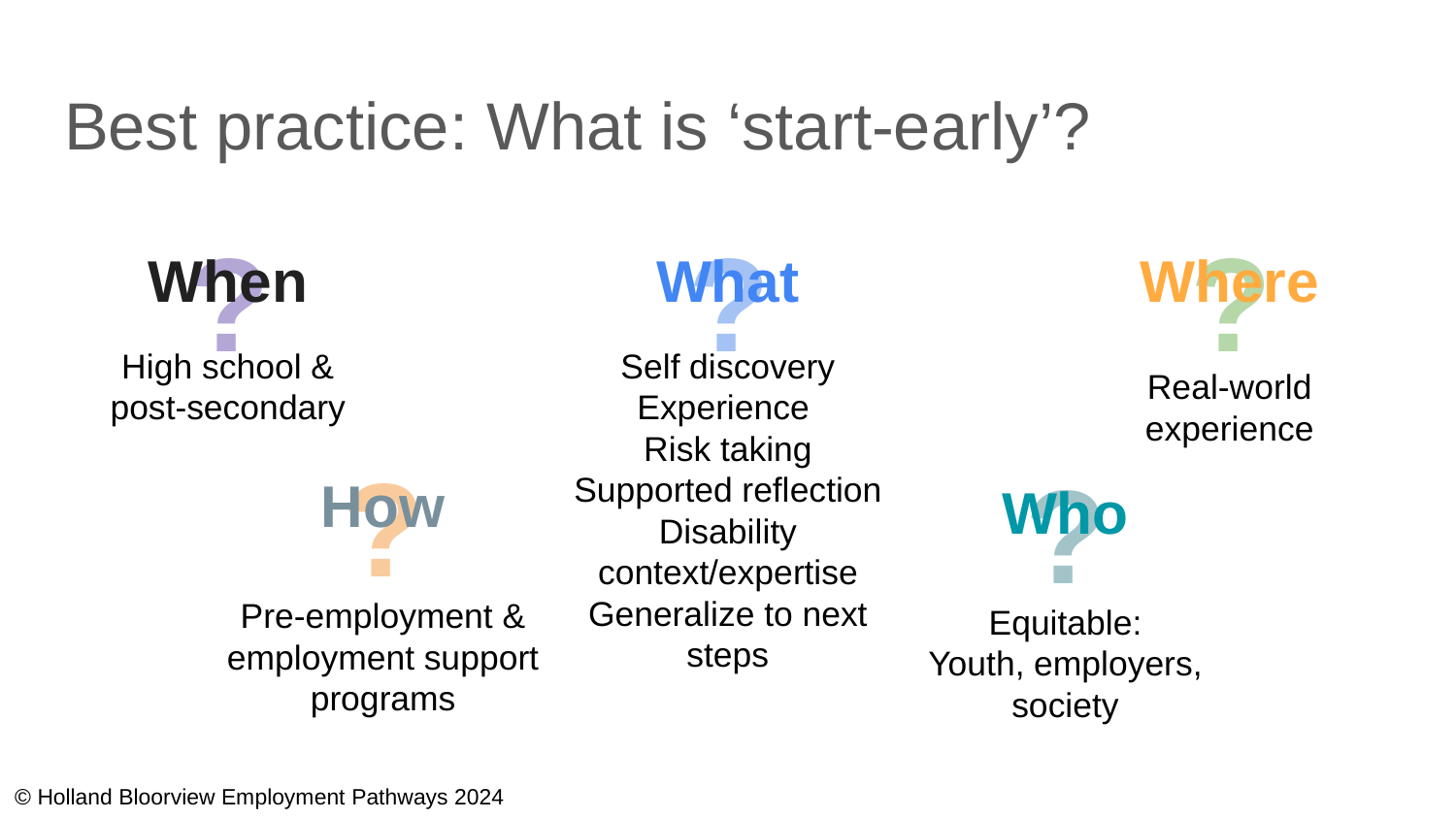

# Best practice: What is ‘start-early’?
?
?
?
When
What
Where
High school & post-secondary
Self discovery Experience
Risk taking
Supported reflection
Disability context/expertise
Generalize to next steps
Real-world experience
?
?
How
Who
Pre-employment & employment support programs
Equitable:
Youth, employers, society
© Holland Bloorview Employment Pathways 2024